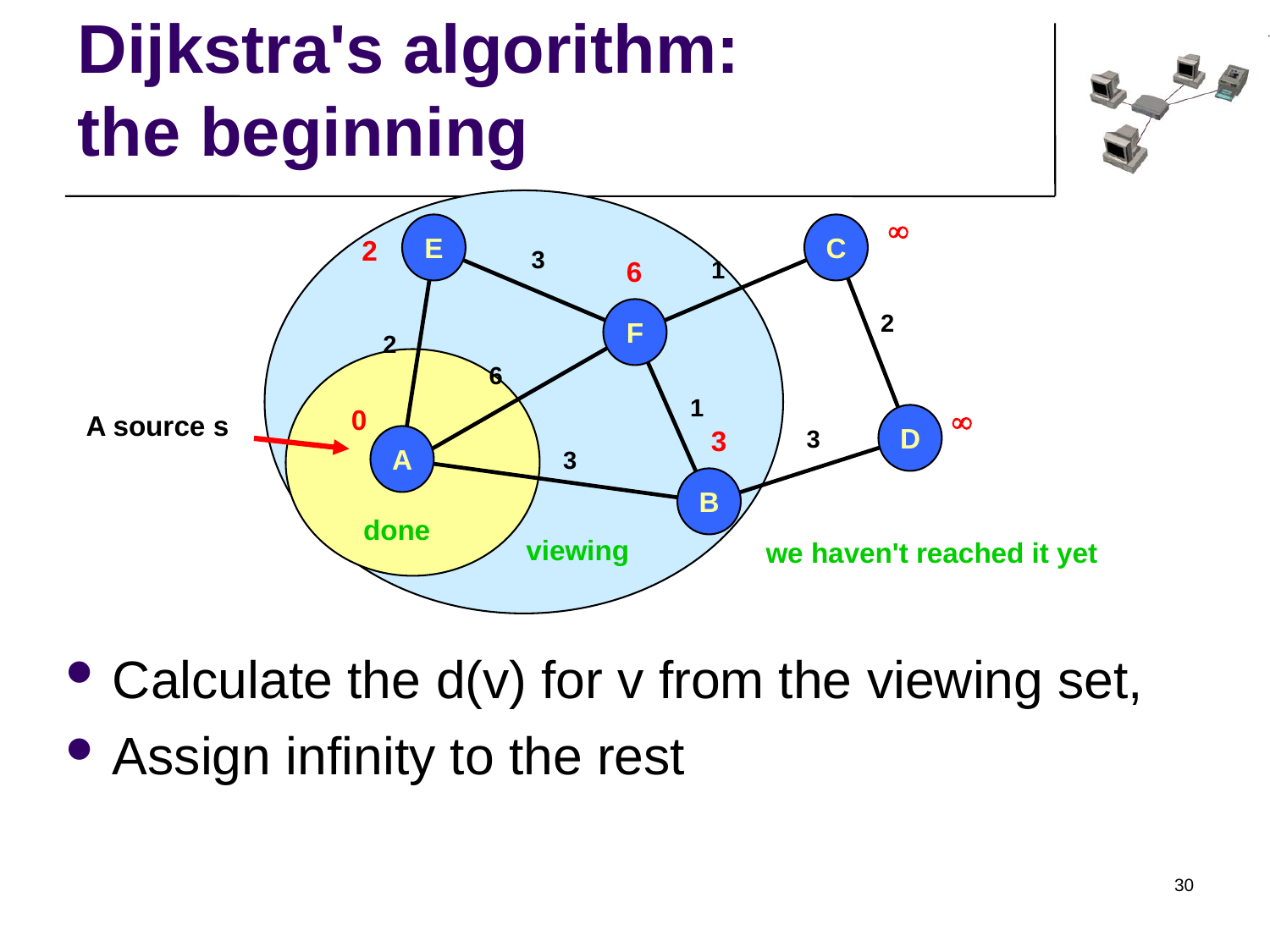

Dijkstra's algorithm:
the beginning

∞
2
6

0
∞
3
E
C
3

1
F
2
2

6
1
A source s
D
3
A

3

B
done
viewing
we haven't reached it yet
Calculate the d(v) for v from the viewing set,
Assign infinity to the rest
30